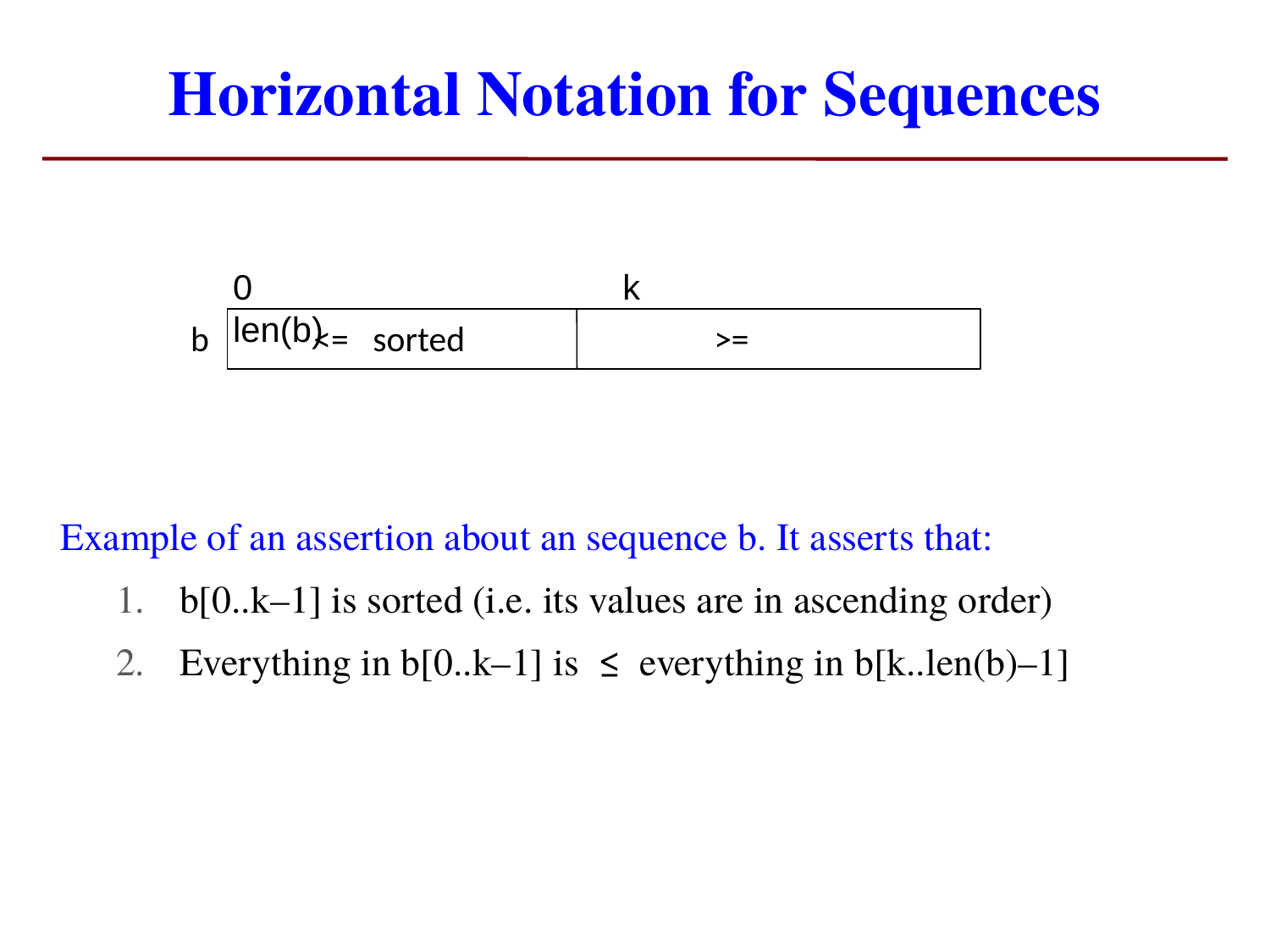

# Horizontal Notation for Sequences
0                                      k                                           len(b)

b             <=   sorted                               >=

Example of an assertion about an sequence b. It asserts that:
b[0..k–1] is sorted (i.e. its values are in ascending order)
Everything in b[0..k–1] is  ≤  everything in b[k..len(b)–1]